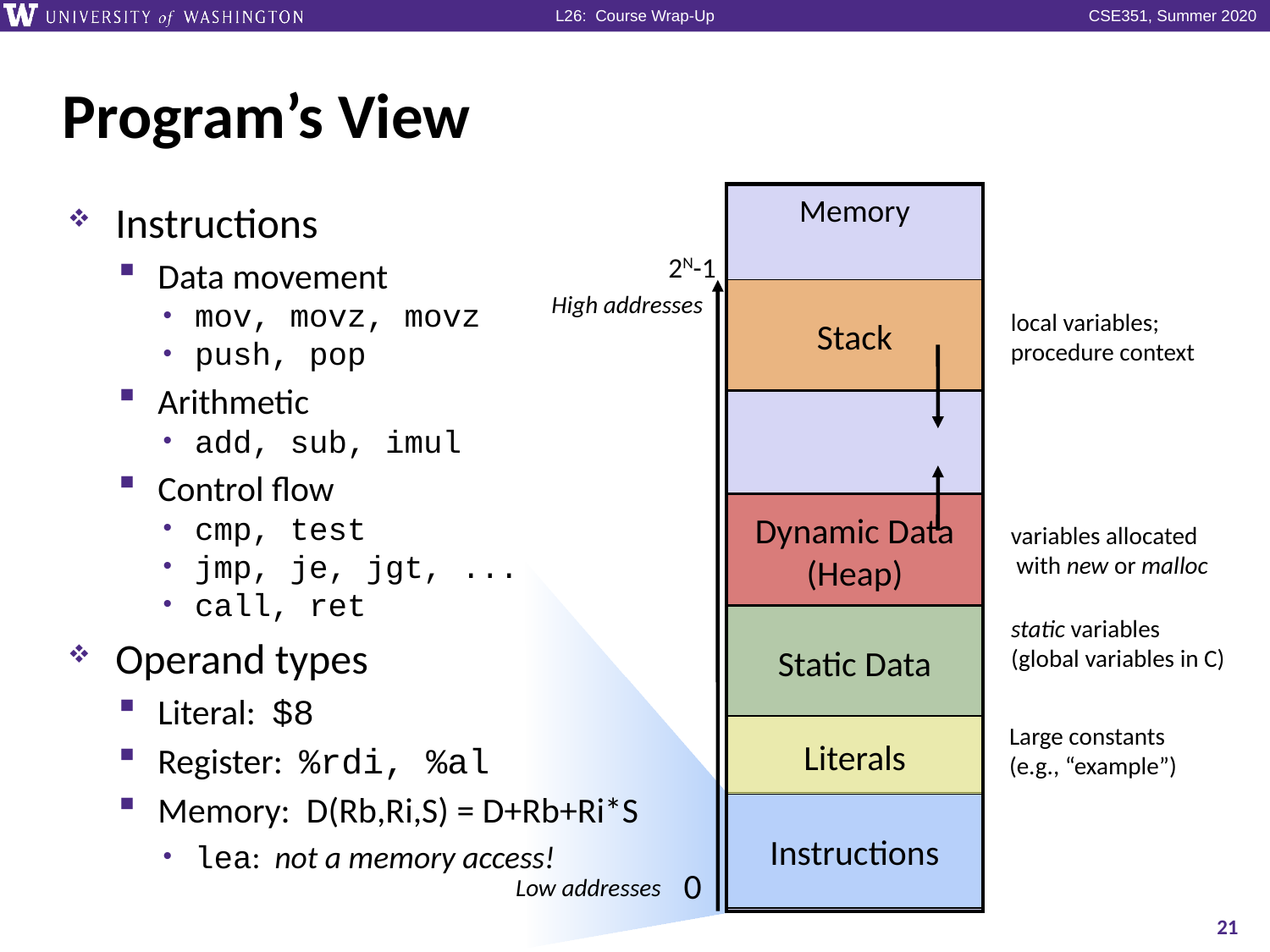

# Program’s View
Memory
Instructions
Data movement
mov, movz, movz
push, pop
Arithmetic
add, sub, imul
Control flow
cmp, test
jmp, je, jgt, ...
call, ret
Operand types
Literal:  $8
Register:  %rdi, %al
Memory:  D(Rb,Ri,S) = D+Rb+Ri*S
lea:  not a memory access!
2N-1

Stack
High addresses
local variables;
procedure context

Dynamic Data
(Heap)
variables allocated
 with new or malloc
static variables
(global variables in C)
Static Data
Large constants
(e.g., “example”)
Literals
Instructions
0
Low addresses

21